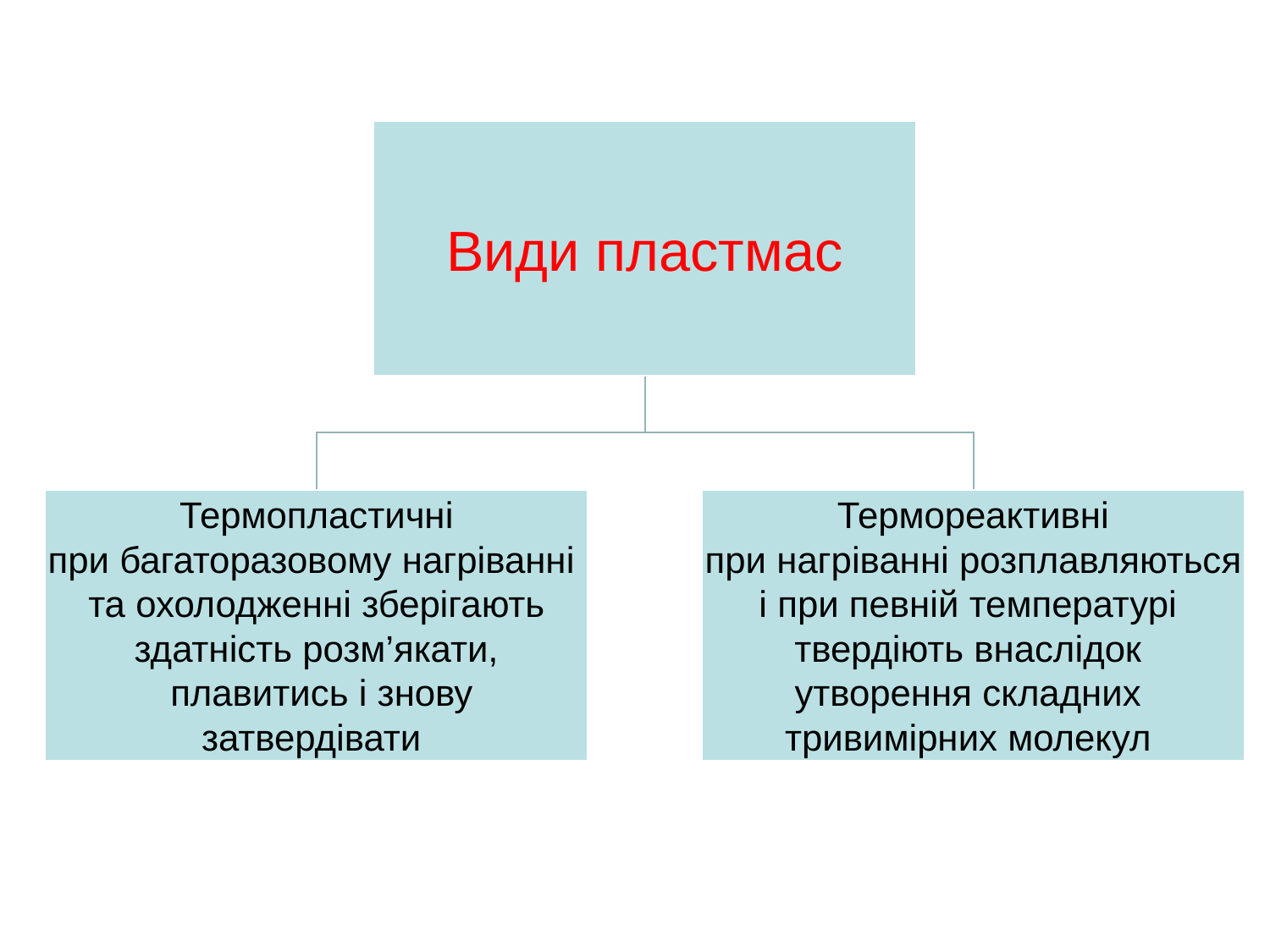

Види пластмас
Термопластичні
при багаторазовому нагріванні
та охолодженні зберігають
здатність розм’якати,
 плавитись і знову затвердівати
Термореактивні
при нагріванні розплавляються
і при певній температурі
твердіють внаслідок
утворення складних
тривимірних молекул